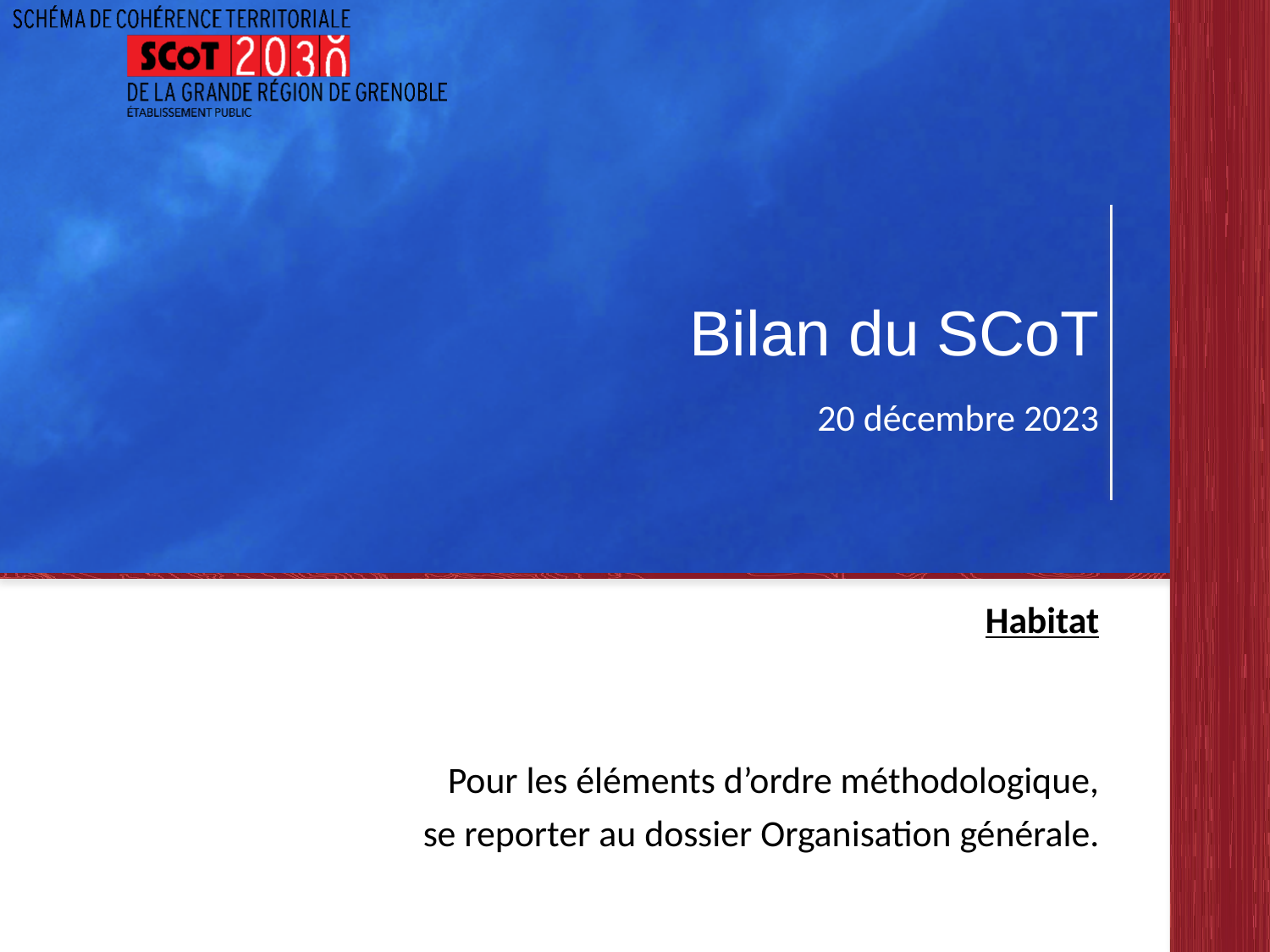

# Bilan du SCoT
20 décembre 2023
Habitat

Pour les éléments d’ordre méthodologique,
se reporter au dossier Organisation générale.